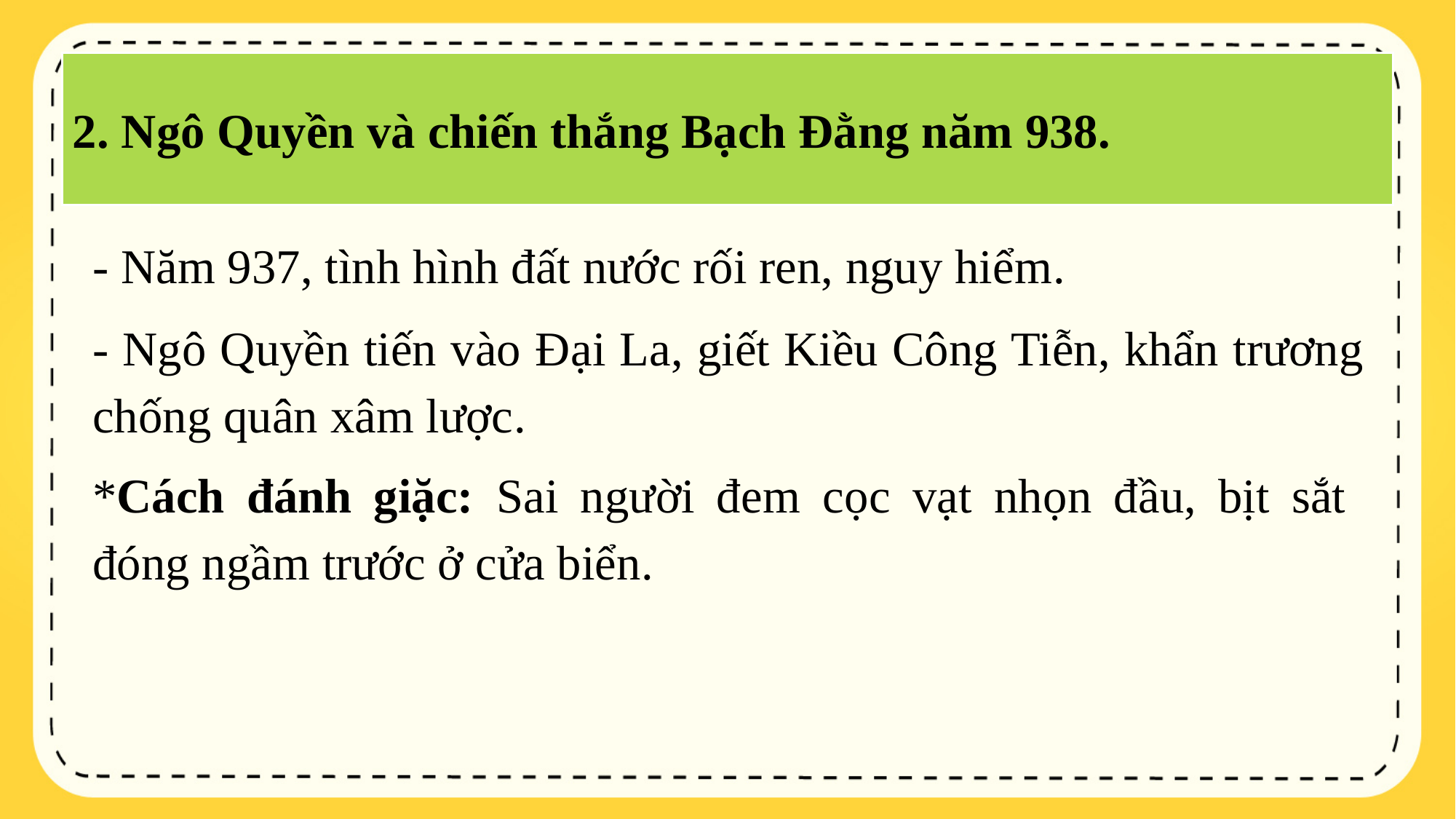

2. Ngô Quyền và chiến thắng Bạch Đằng năm 938.
- Năm 937, tình hình đất nước rối ren, nguy hiểm.
- Ngô Quyền tiến vào Đại La, giết Kiều Công Tiễn, khẩn trương chống quân xâm lược.
*Cách đánh giặc: Sai người đem cọc vạt nhọn đầu, bịt sắt đóng ngầm trước ở cửa biển.